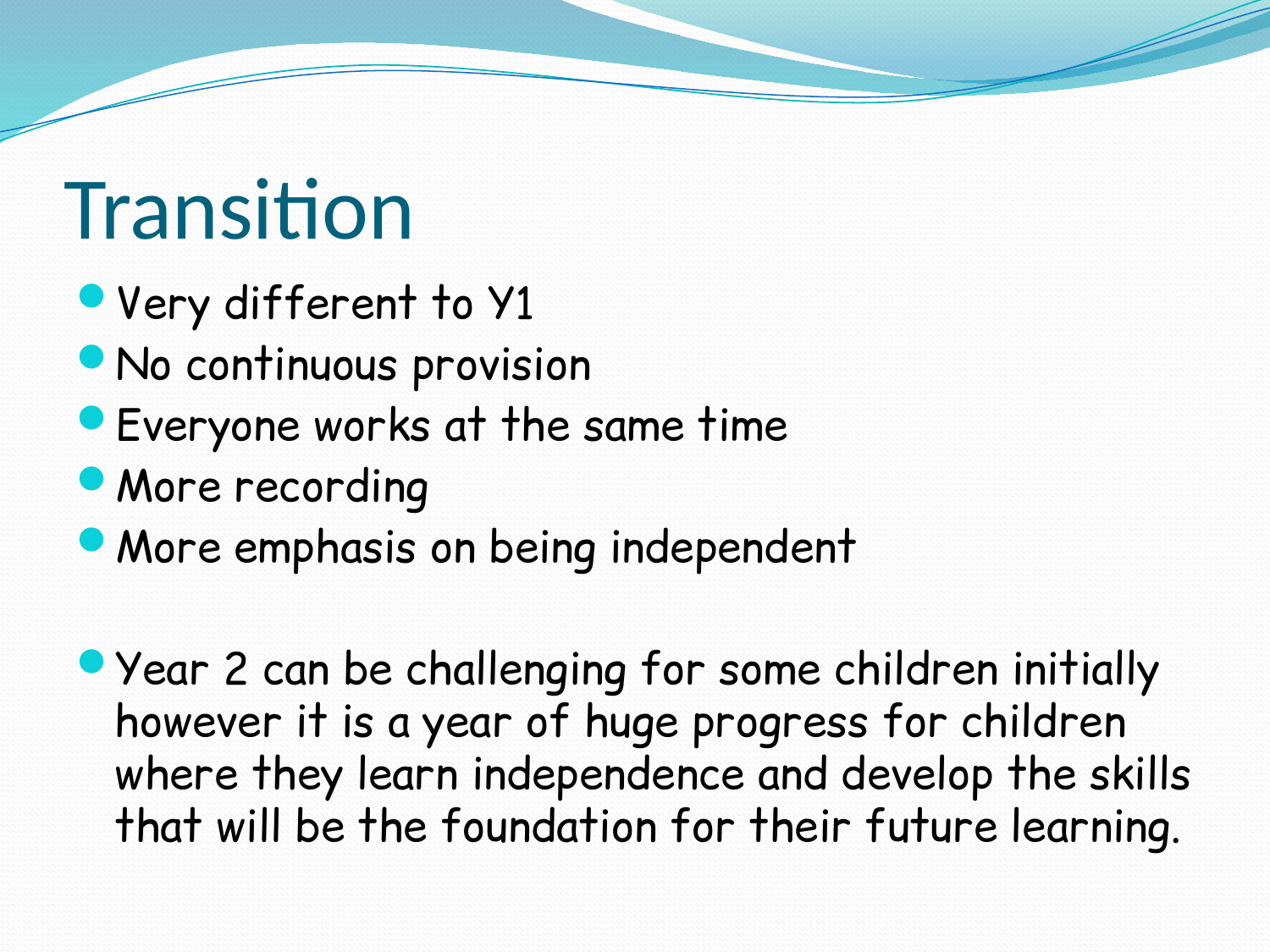

# Transition
Very different to Y1
No continuous provision
Everyone works at the same time
More recording
More emphasis on being independent

Year 2 can be challenging for some children initially however it is a year of huge progress for children where they learn independence and develop the skills that will be the foundation for their future learning.